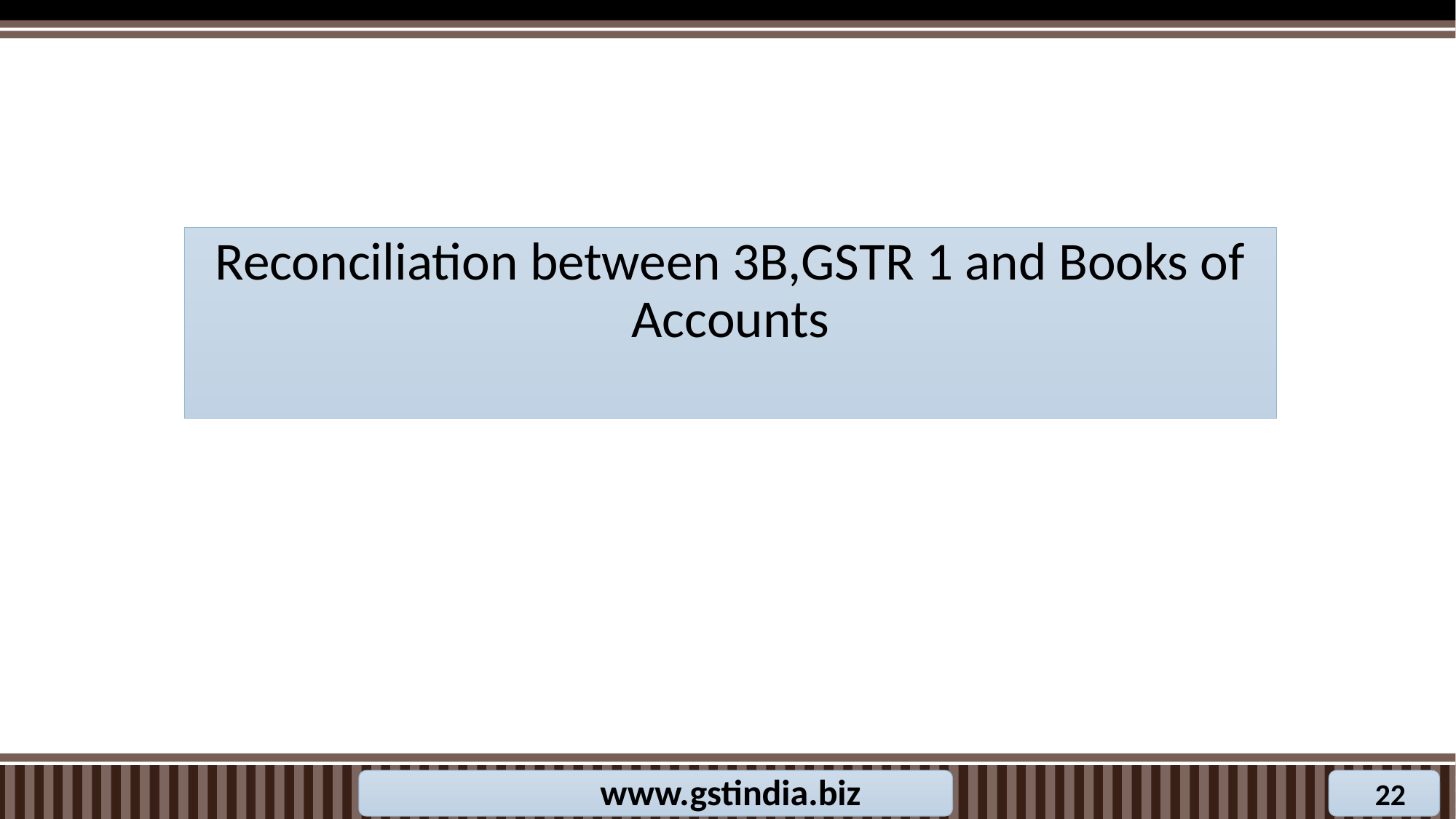

# Reconciliation between 3B,GSTR 1 and Books of Accounts
www.gstindia.biz

22